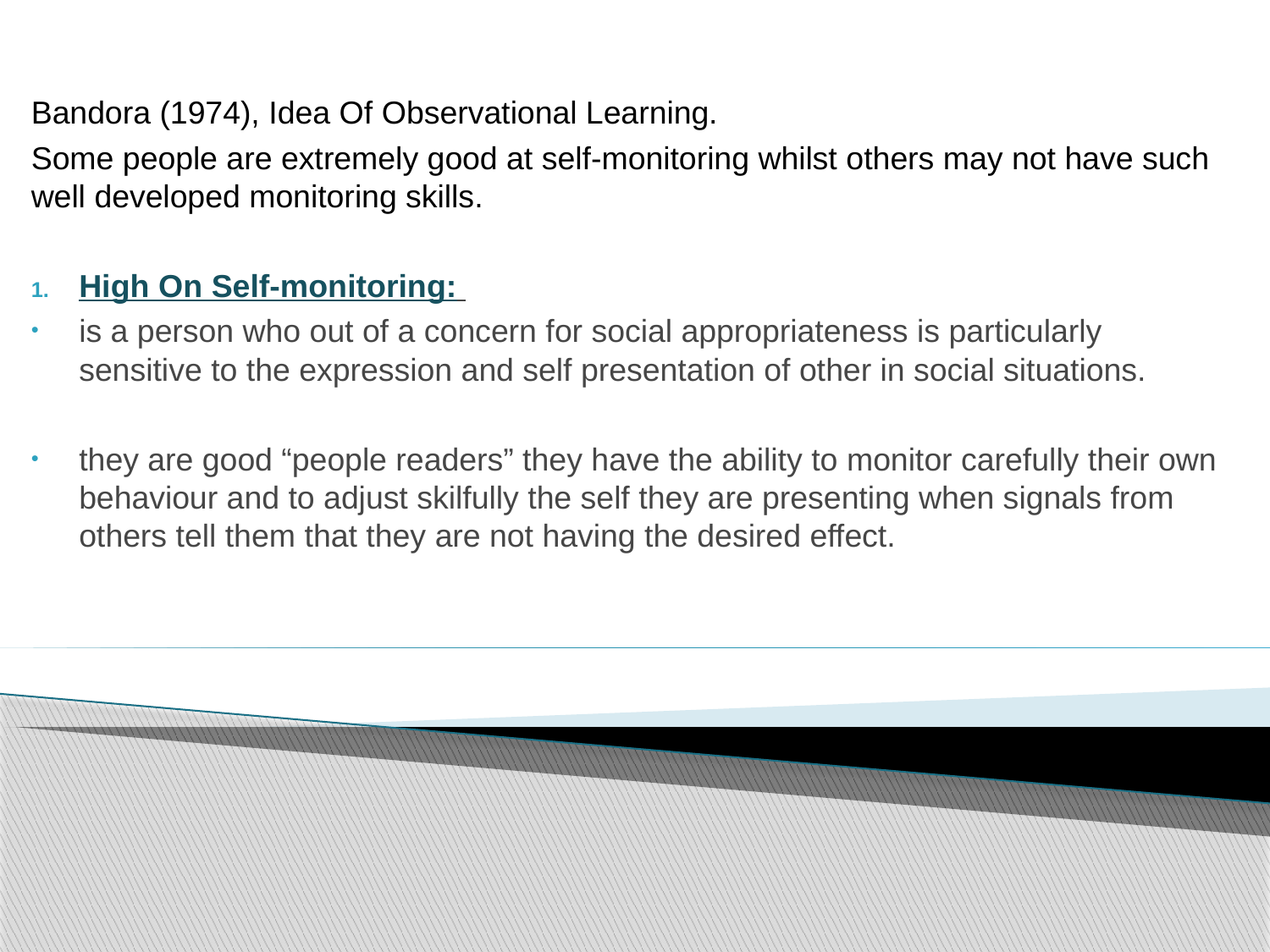

#
Bandora (1974), Idea Of Observational Learning.
Some people are extremely good at self-monitoring whilst others may not have such well developed monitoring skills.

High On Self-monitoring:
is a person who out of a concern for social appropriateness is particularly sensitive to the expression and self presentation of other in social situations.

they are good “people readers” they have the ability to monitor carefully their own behaviour and to adjust skilfully the self they are presenting when signals from others tell them that they are not having the desired effect.